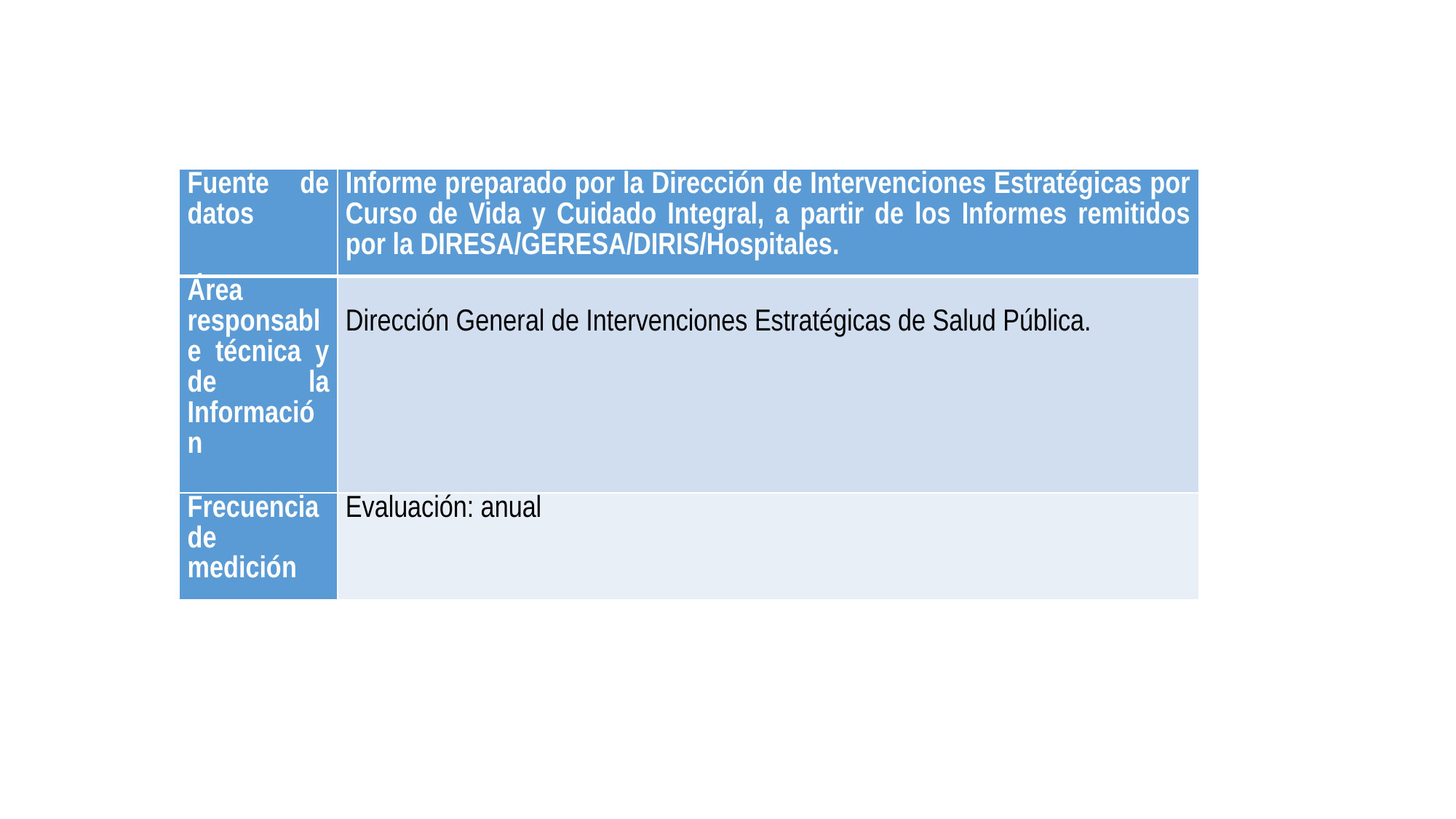

| Fuente de datos | Informe preparado por la Dirección de Intervenciones Estratégicas por Curso de Vida y Cuidado Integral, a partir de los Informes remitidos por la DIRESA/GERESA/DIRIS/Hospitales. |
| --- | --- |
| Área responsable técnica y de la Información | Dirección General de Intervenciones Estratégicas de Salud Pública. |
| Frecuencia de medición | Evaluación: anual |